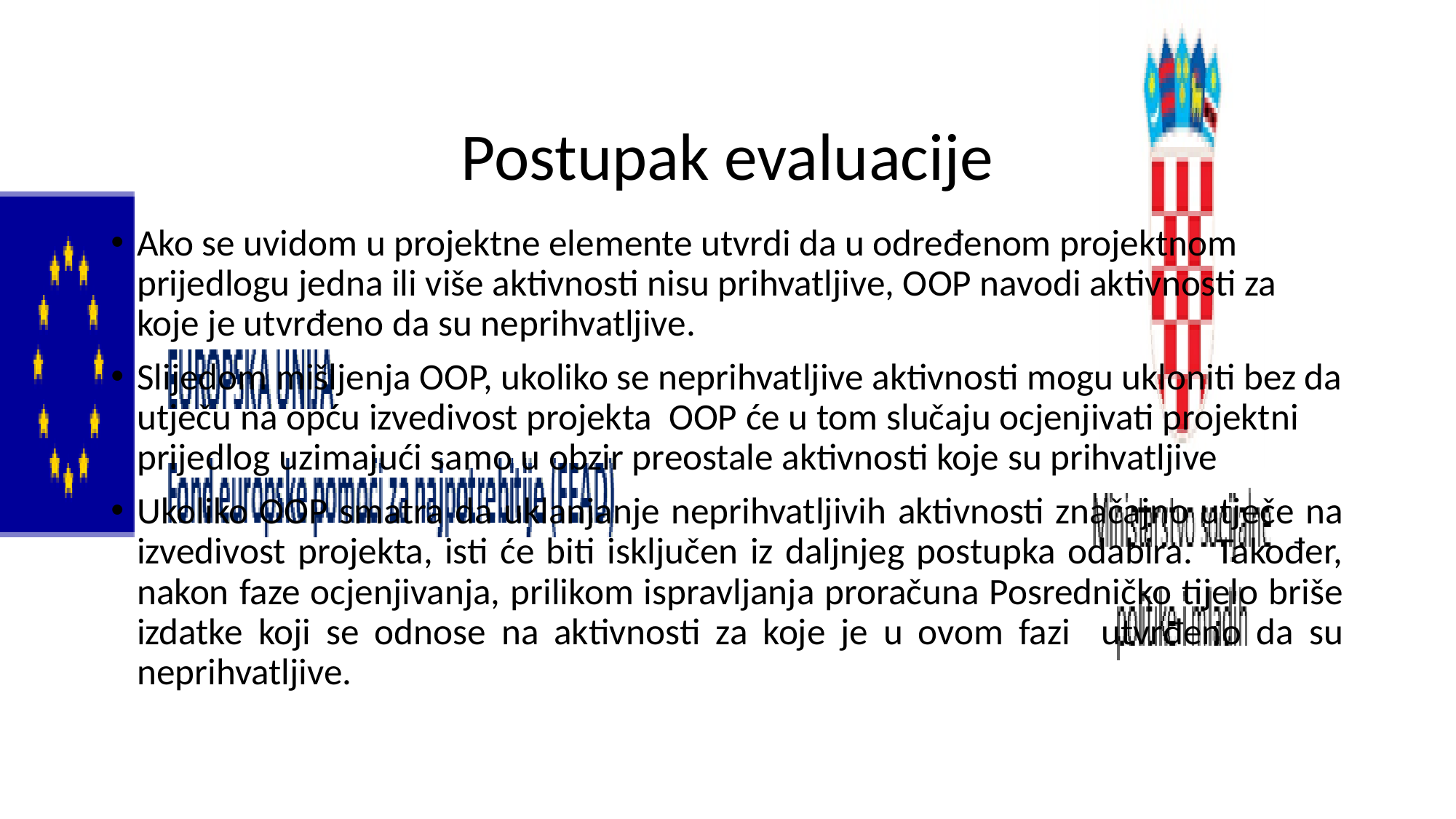

# Postupak evaluacije
Ako se uvidom u projektne elemente utvrdi da u određenom projektnom prijedlogu jedna ili više aktivnosti nisu prihvatljive, OOP navodi aktivnosti za koje je utvrđeno da su neprihvatljive.
Slijedom mišljenja OOP, ukoliko se neprihvatljive aktivnosti mogu ukloniti bez da utječu na opću izvedivost projekta  OOP će u tom slučaju ocjenjivati projektni prijedlog uzimajući samo u obzir preostale aktivnosti koje su prihvatljive
Ukoliko OOP smatra da uklanjanje neprihvatljivih aktivnosti značajno utječe na izvedivost projekta, isti će biti isključen iz daljnjeg postupka odabira.  Također, nakon faze ocjenjivanja, prilikom ispravljanja proračuna Posredničko tijelo briše izdatke koji se odnose na aktivnosti za koje je u ovom fazi  utvrđeno da su neprihvatljive.